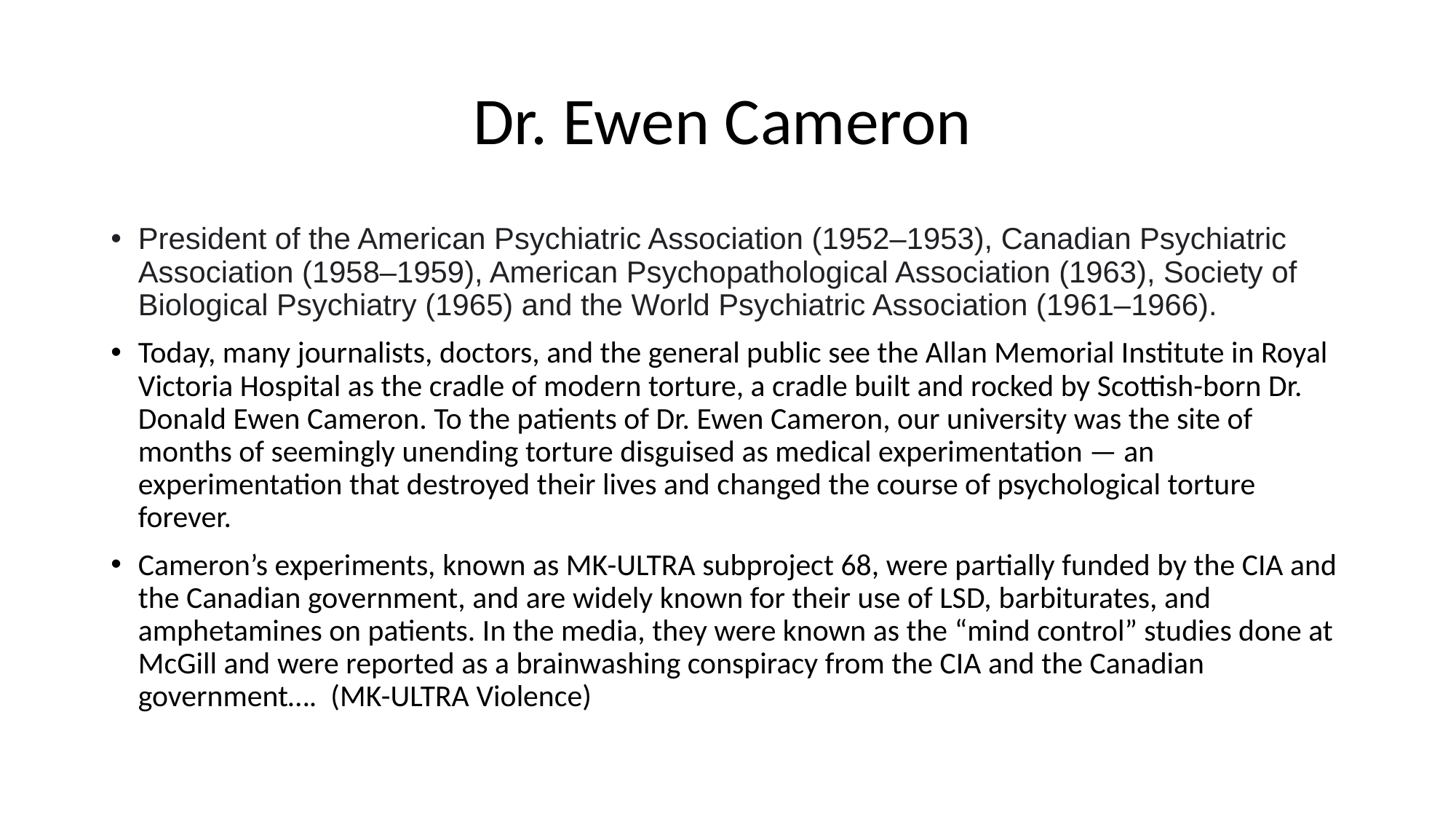

# Dr. Ewen Cameron
President of the American Psychiatric Association (1952–1953), Canadian Psychiatric Association (1958–1959), American Psychopathological Association (1963), Society of Biological Psychiatry (1965) and the World Psychiatric Association (1961–1966).
Today, many journalists, doctors, and the general public see the Allan Memorial Institute in Royal Victoria Hospital as the cradle of modern torture, a cradle built and rocked by Scottish-born Dr. Donald Ewen Cameron. To the patients of Dr. Ewen Cameron, our university was the site of months of seemingly unending torture disguised as medical experimentation — an experimentation that destroyed their lives and changed the course of psychological torture forever.
Cameron’s experiments, known as MK-ULTRA subproject 68, were partially funded by the CIA and the Canadian government, and are widely known for their use of LSD, barbiturates, and amphetamines on patients. In the media, they were known as the “mind control” studies done at McGill and were reported as a brainwashing conspiracy from the CIA and the Canadian government….  (MK-ULTRA Violence)